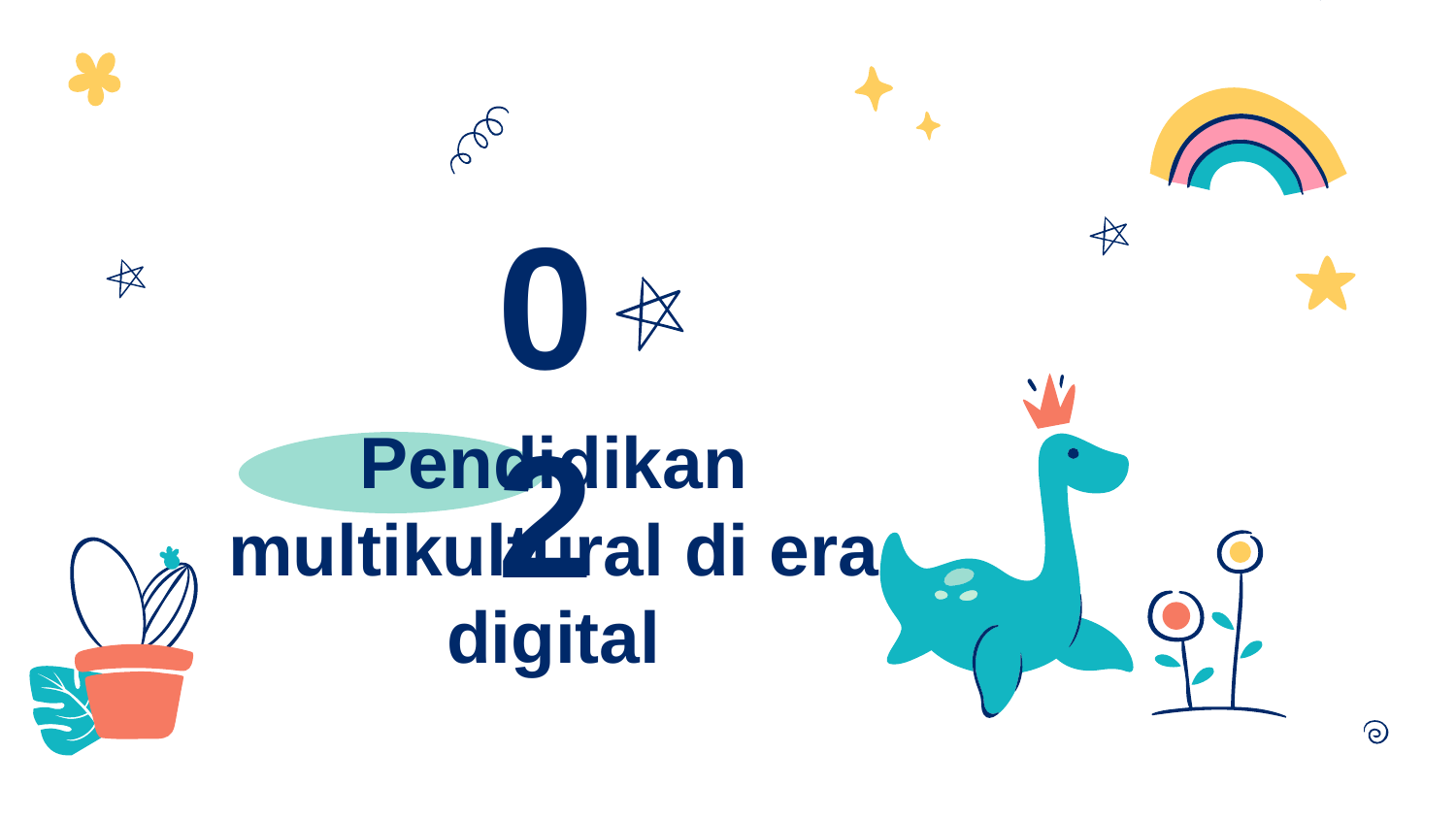

02

# Pendidikan multikultural di era digital